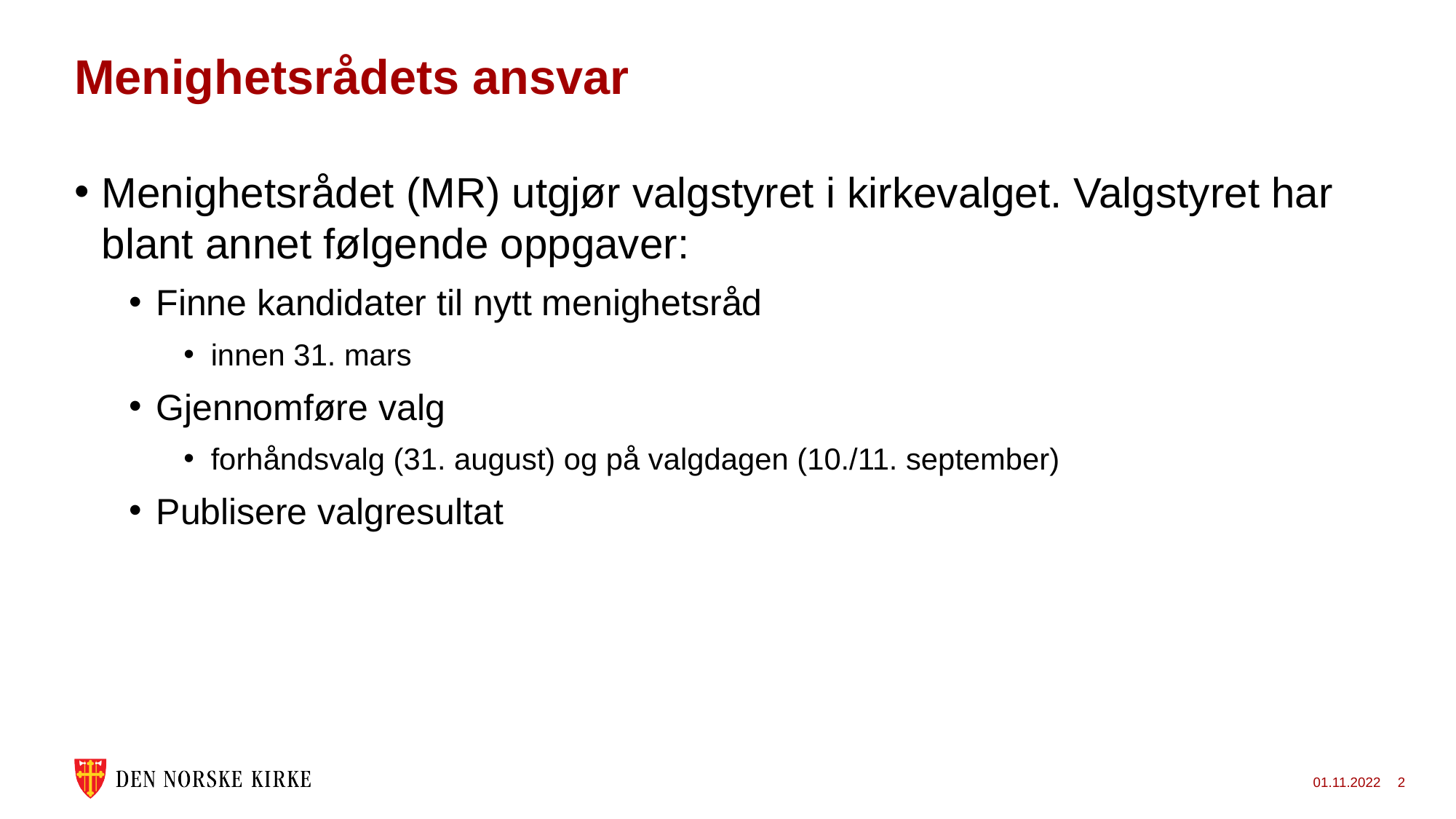

# Menighetsrådets ansvar
Menighetsrådet (MR) utgjør valgstyret i kirkevalget. Valgstyret har blant annet følgende oppgaver:
Finne kandidater til nytt menighetsråd
innen 31. mars
Gjennomføre valg
forhåndsvalg (31. august) og på valgdagen (10./11. september)
Publisere valgresultat
01.11.2022
2